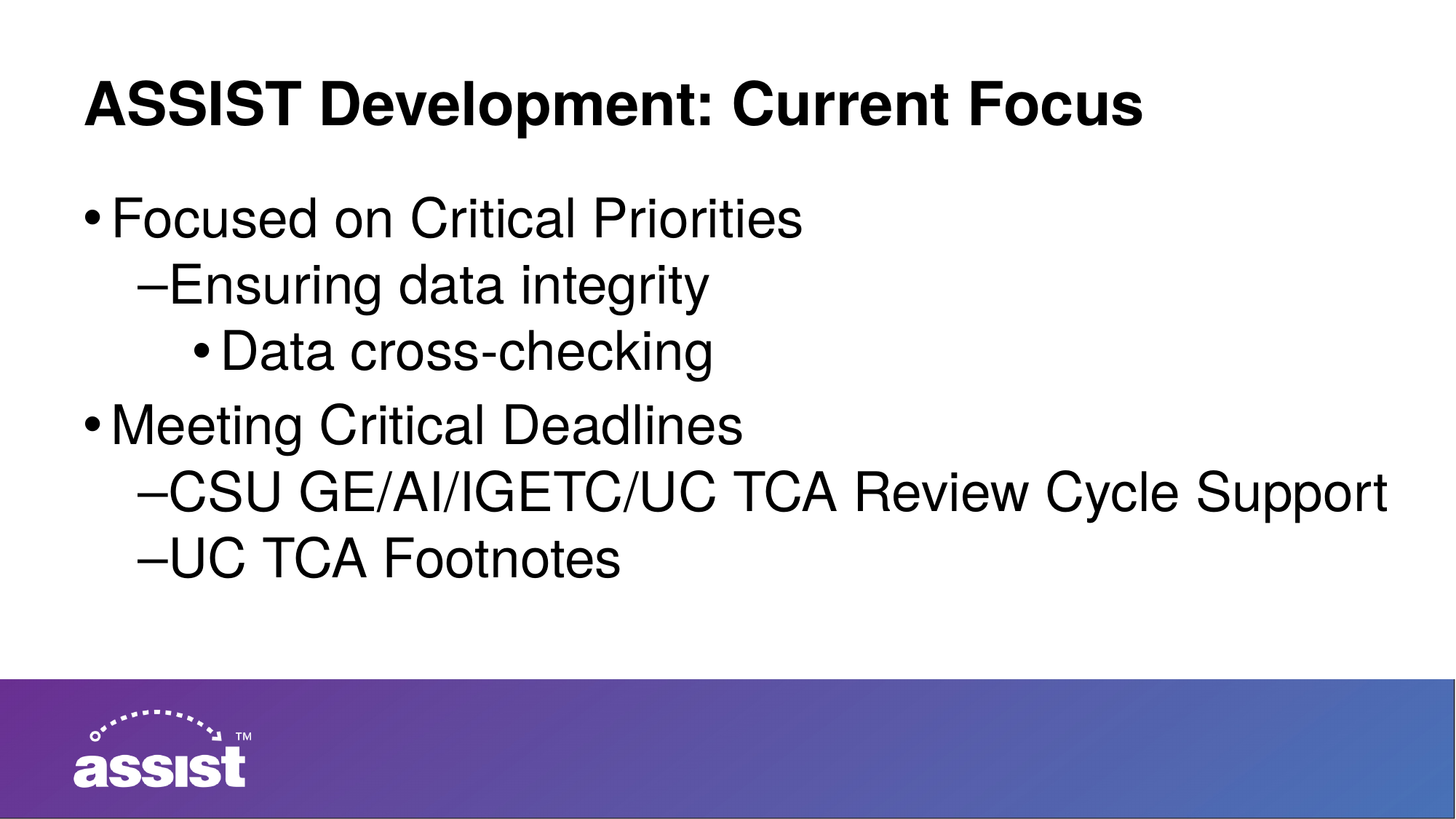

# ASSIST Development: Current Focus
Focused on Critical Priorities
Ensuring data integrity
Data cross-checking
Meeting Critical Deadlines
CSU GE/AI/IGETC/UC TCA Review Cycle Support
UC TCA Footnotes